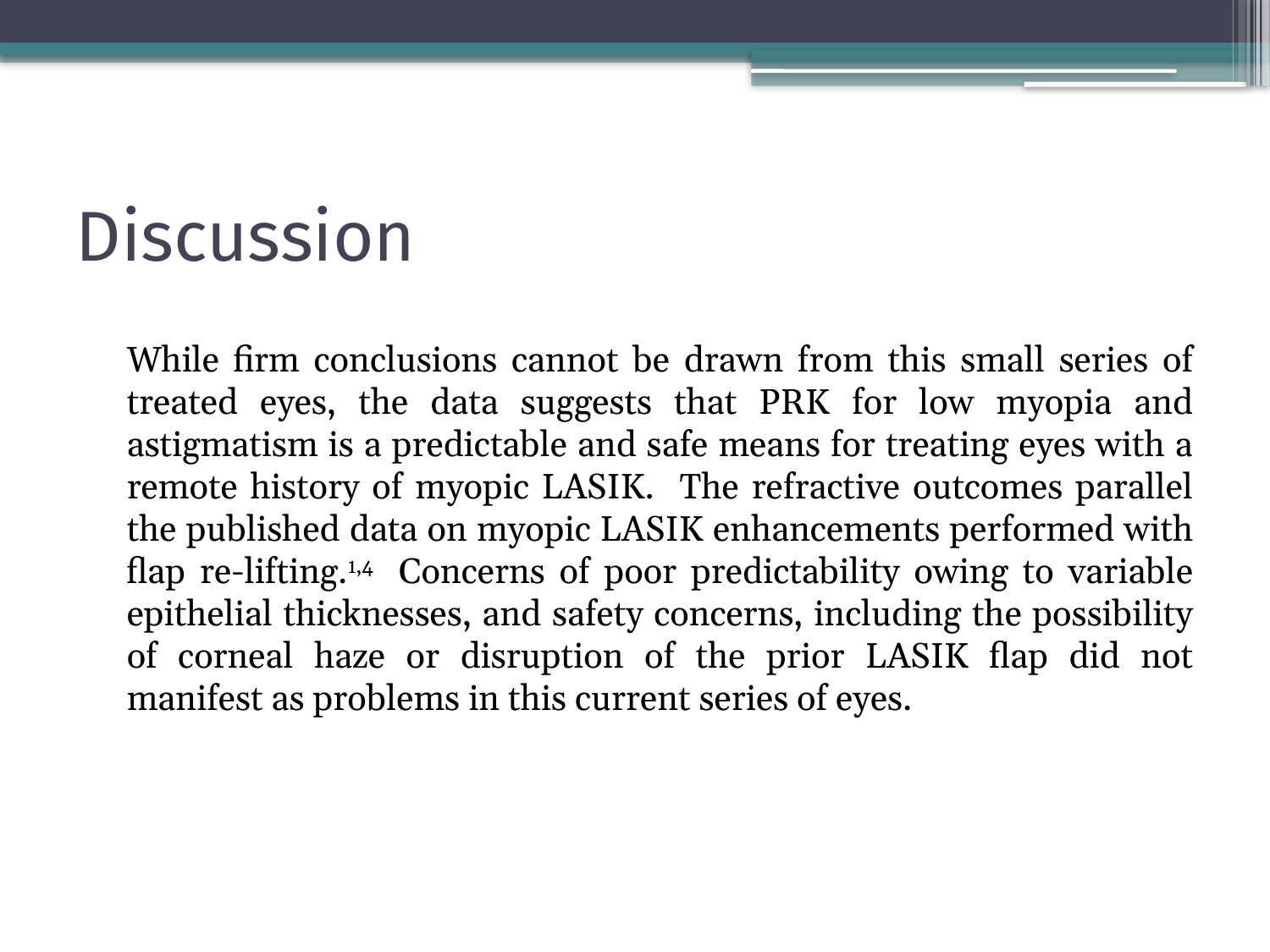

# Discussion
	While firm conclusions cannot be drawn from this small series of treated eyes, the data suggests that PRK for low myopia and astigmatism is a predictable and safe means for treating eyes with a remote history of myopic LASIK.  The refractive outcomes parallel the published data on myopic LASIK enhancements performed with flap re-lifting.1,4  Concerns of poor predictability owing to variable epithelial thicknesses, and safety concerns, including the possibility of corneal haze or disruption of the prior LASIK flap did not manifest as problems in this current series of eyes.